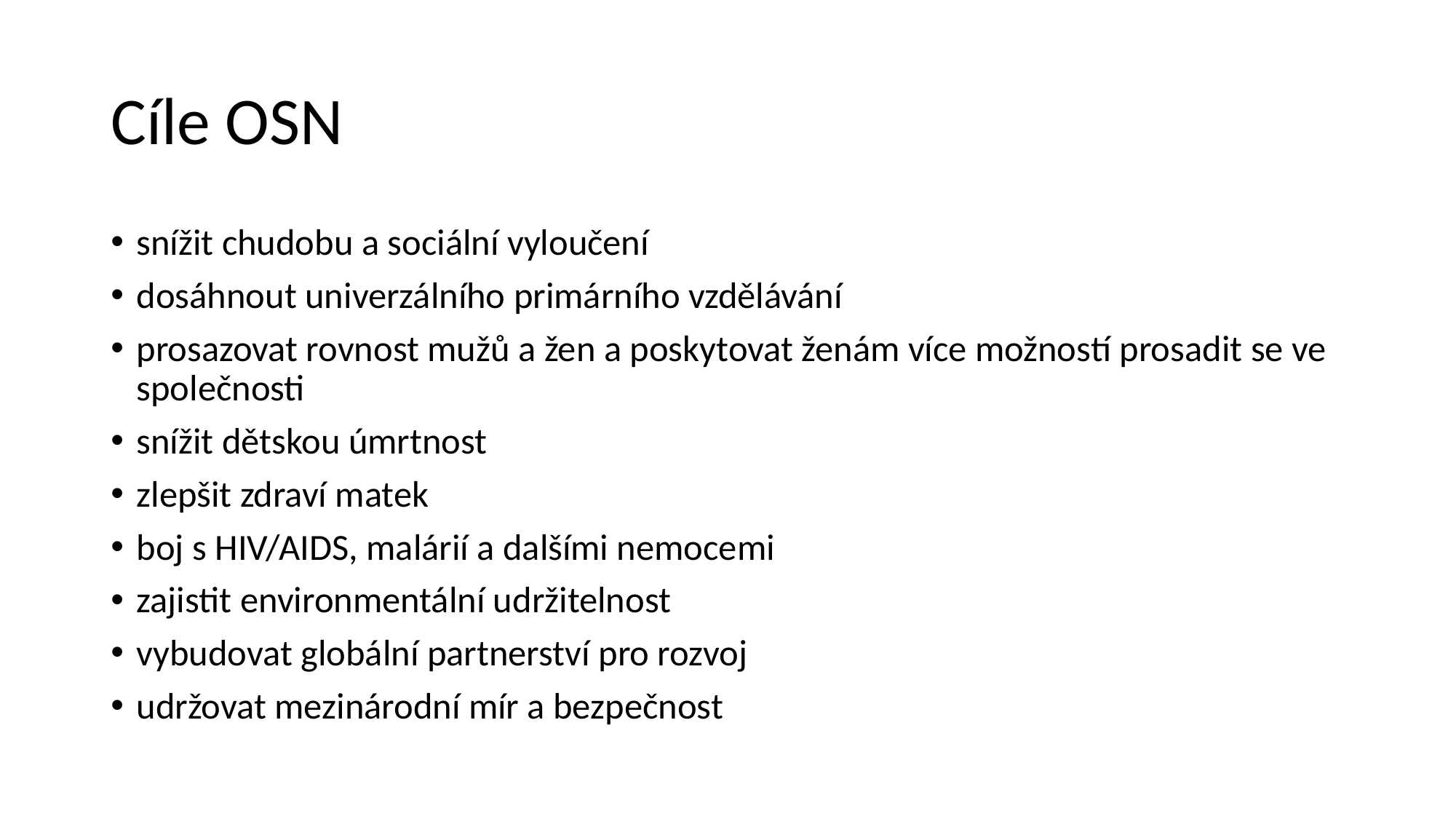

# Cíle OSN
snížit chudobu a sociální vyloučení
dosáhnout univerzálního primárního vzdělávání
prosazovat rovnost mužů a žen a poskytovat ženám více možností prosadit se ve společnosti
snížit dětskou úmrtnost
zlepšit zdraví matek
boj s HIV/AIDS, malárií a dalšími nemocemi
zajistit environmentální udržitelnost
vybudovat globální partnerství pro rozvoj
udržovat mezinárodní mír a bezpečnost